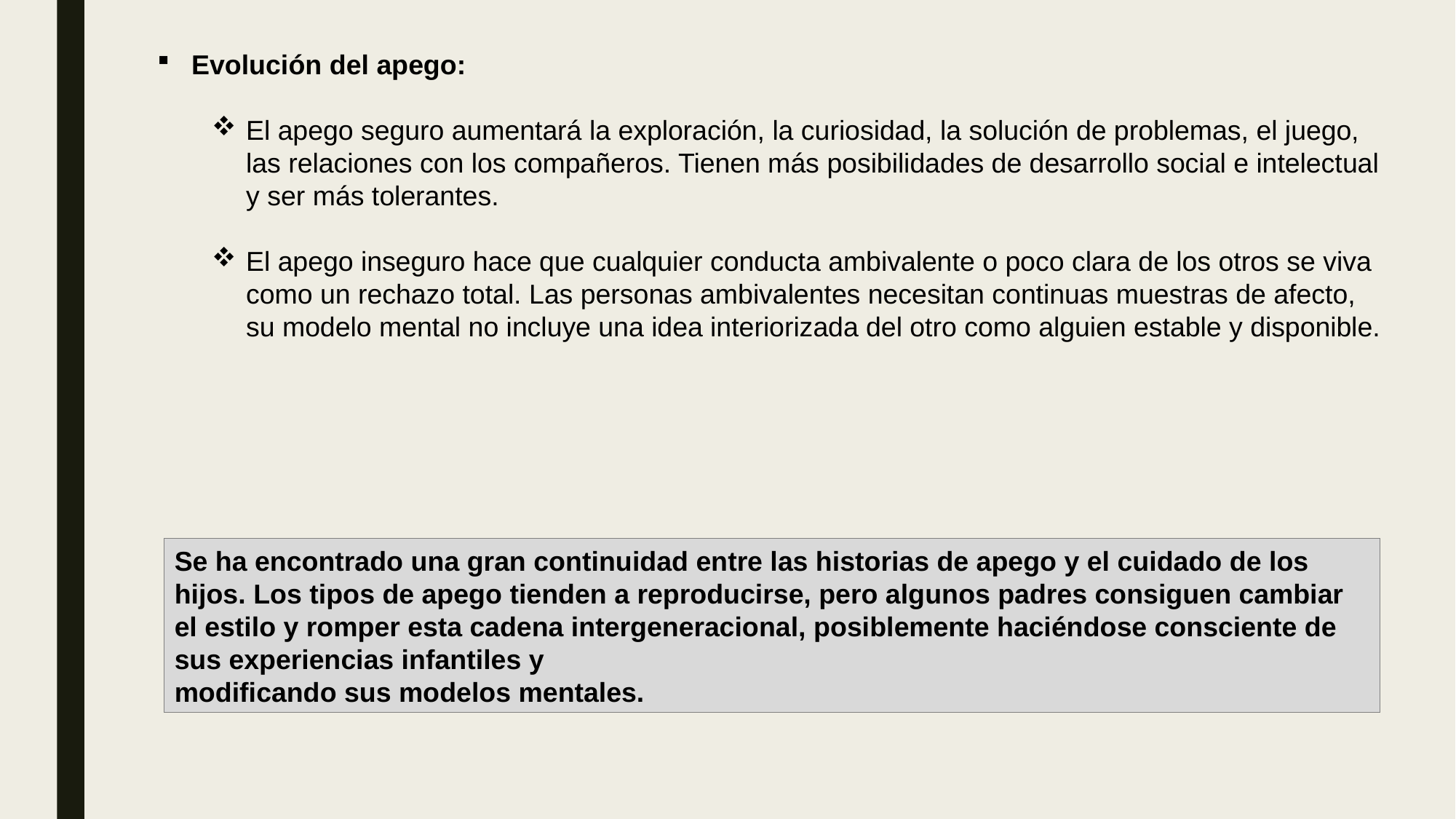

Evolución del apego:

El apego seguro aumentará la exploración, la curiosidad, la solución de problemas, el juego, las relaciones con los compañeros. Tienen más posibilidades de desarrollo social e intelectual y ser más tolerantes.

El apego inseguro hace que cualquier conducta ambivalente o poco clara de los otros se viva como un rechazo total. Las personas ambivalentes necesitan continuas muestras de afecto, su modelo mental no incluye una idea interiorizada del otro como alguien estable y disponible.

Se ha encontrado una gran continuidad entre las historias de apego y el cuidado de los hijos. Los tipos de apego tienden a reproducirse, pero algunos padres consiguen cambiar el estilo y romper esta cadena intergeneracional, posiblemente haciéndose consciente de sus experiencias infantiles y
modificando sus modelos mentales.